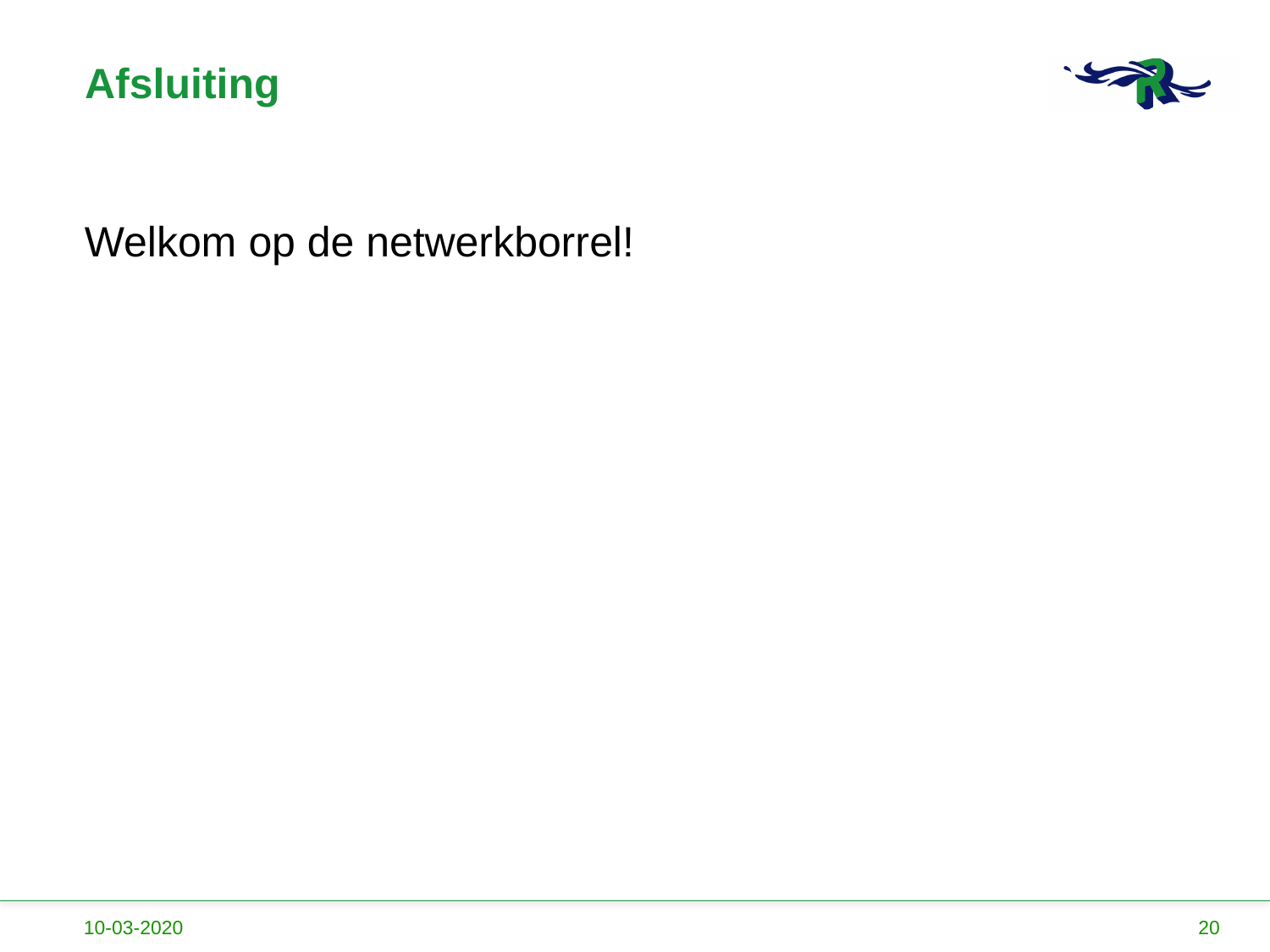

# Afsluiting

Welkom op de netwerkborrel!
10-03-2020

20